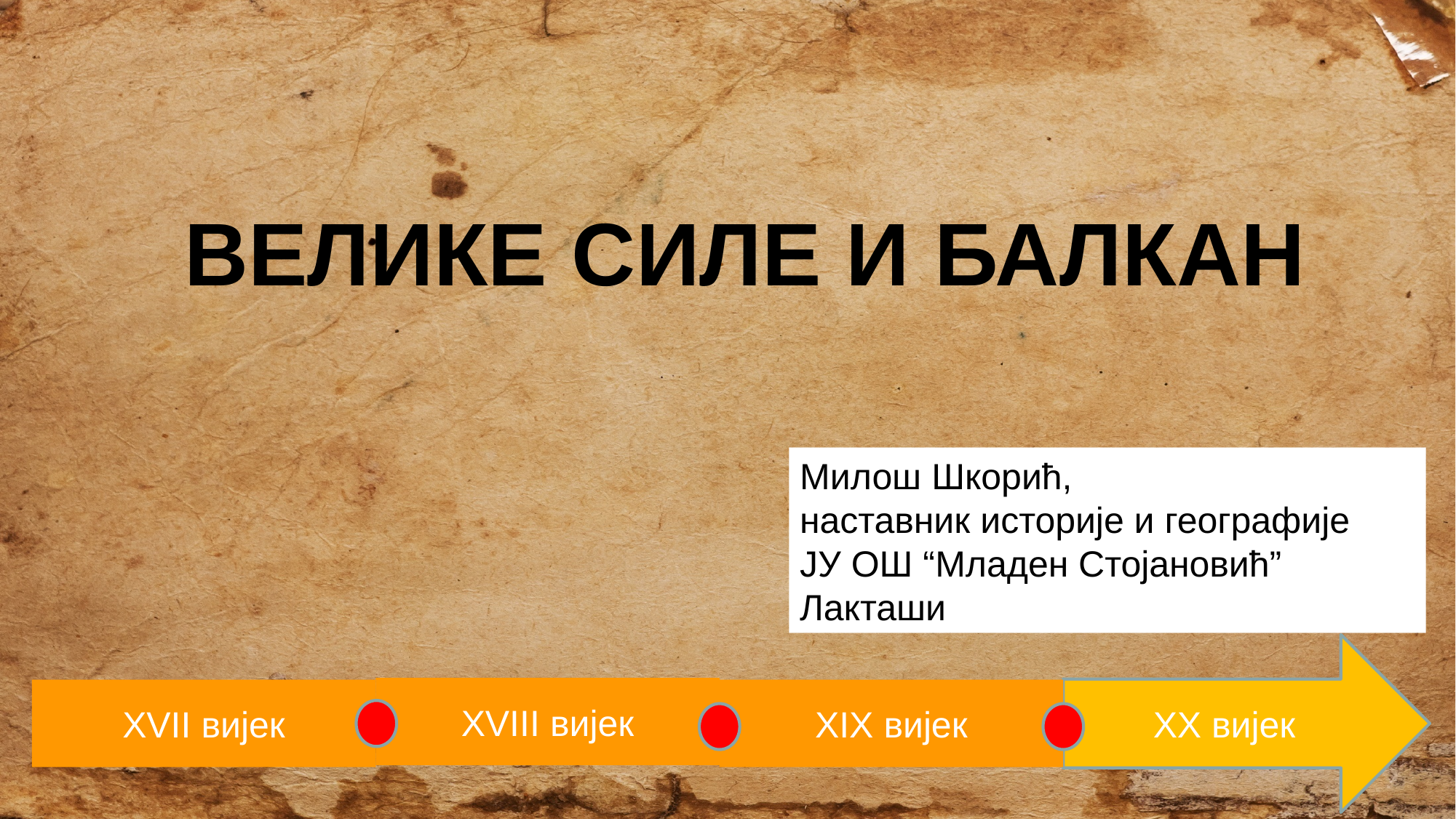

# ВЕЛИКЕ СИЛЕ И БАЛКАН
Милош Шкорић,
наставник историје и географије
ЈУ ОШ “Младен Стојановић”
Лакташи
XX вијек
XVIII вијек
XVII вијек
XIX вијек